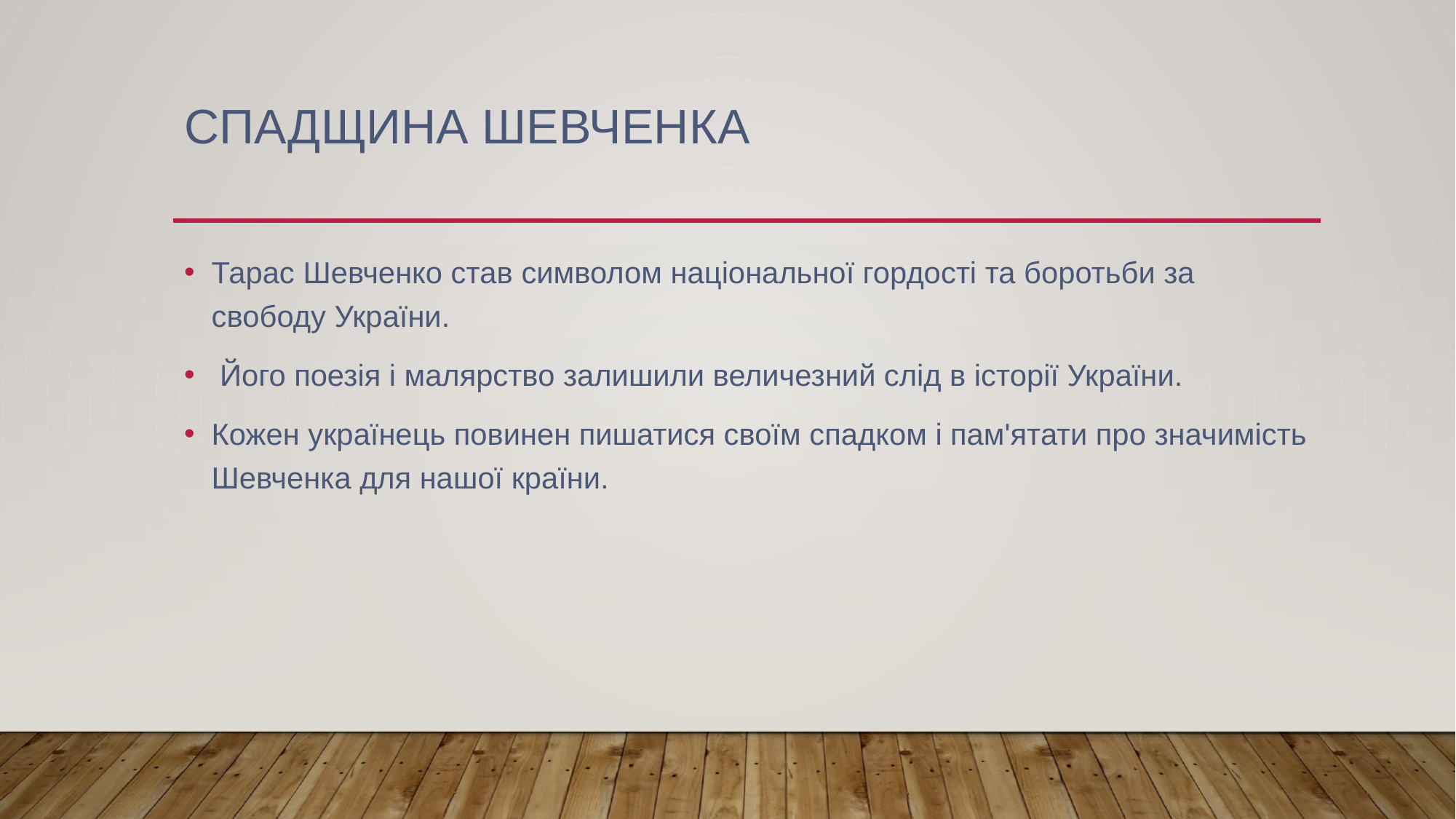

# Спадщина Шевченка
Тарас Шевченко став символом національної гордості та боротьби за свободу України.
 Його поезія і малярство залишили величезний слід в історії України.
Кожен українець повинен пишатися своїм спадком і пам'ятати про значимість Шевченка для нашої країни.